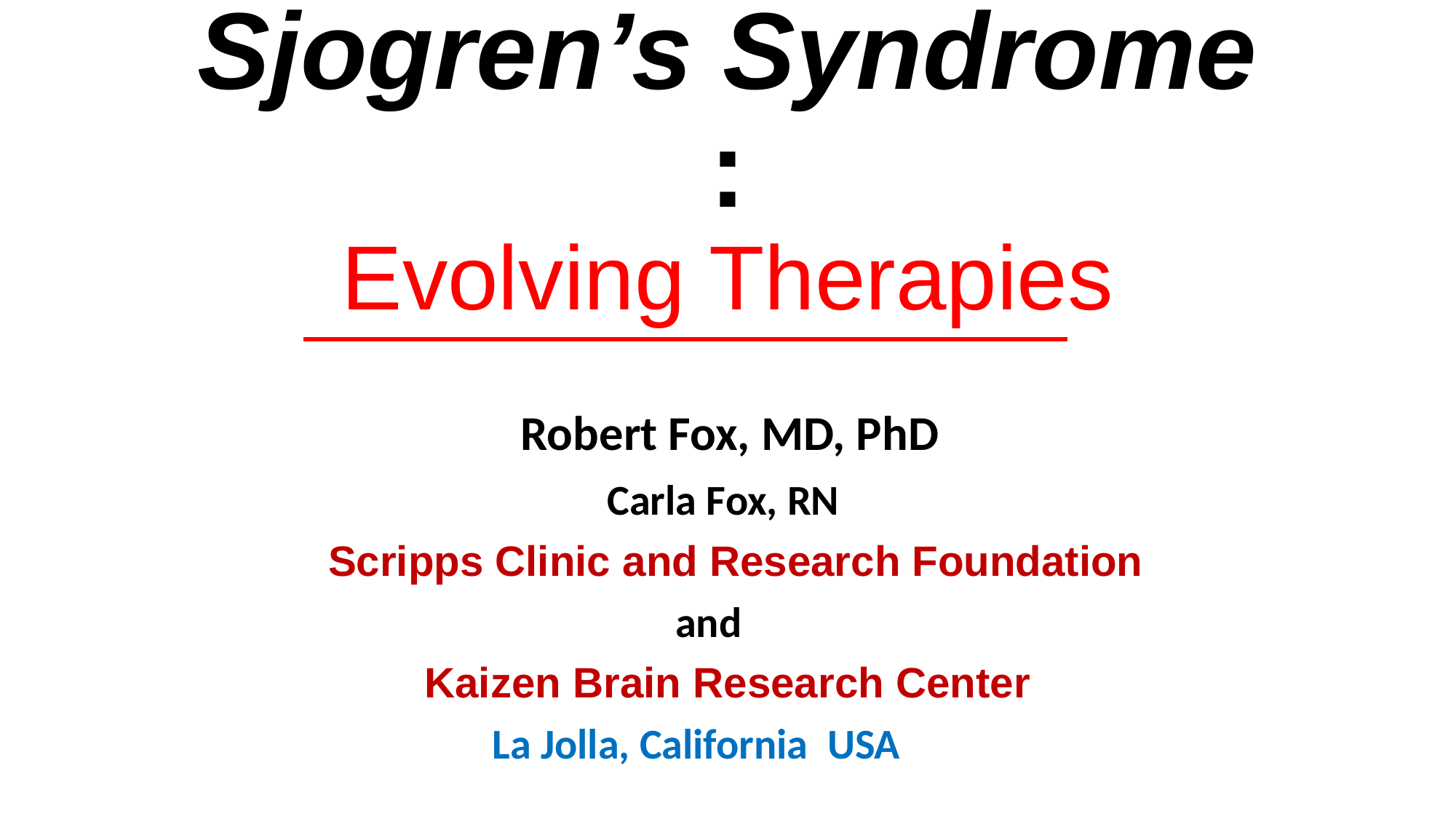

# Sjogren’s Syndrome : Evolving Therapies

                                    Robert Fox, MD, PhD
                                                             Carla Fox, RN
                               Scripps Clinic and Research Foundation
                                                                   and
                                         Kaizen Brain Research Center
                                                La Jolla, California  USA